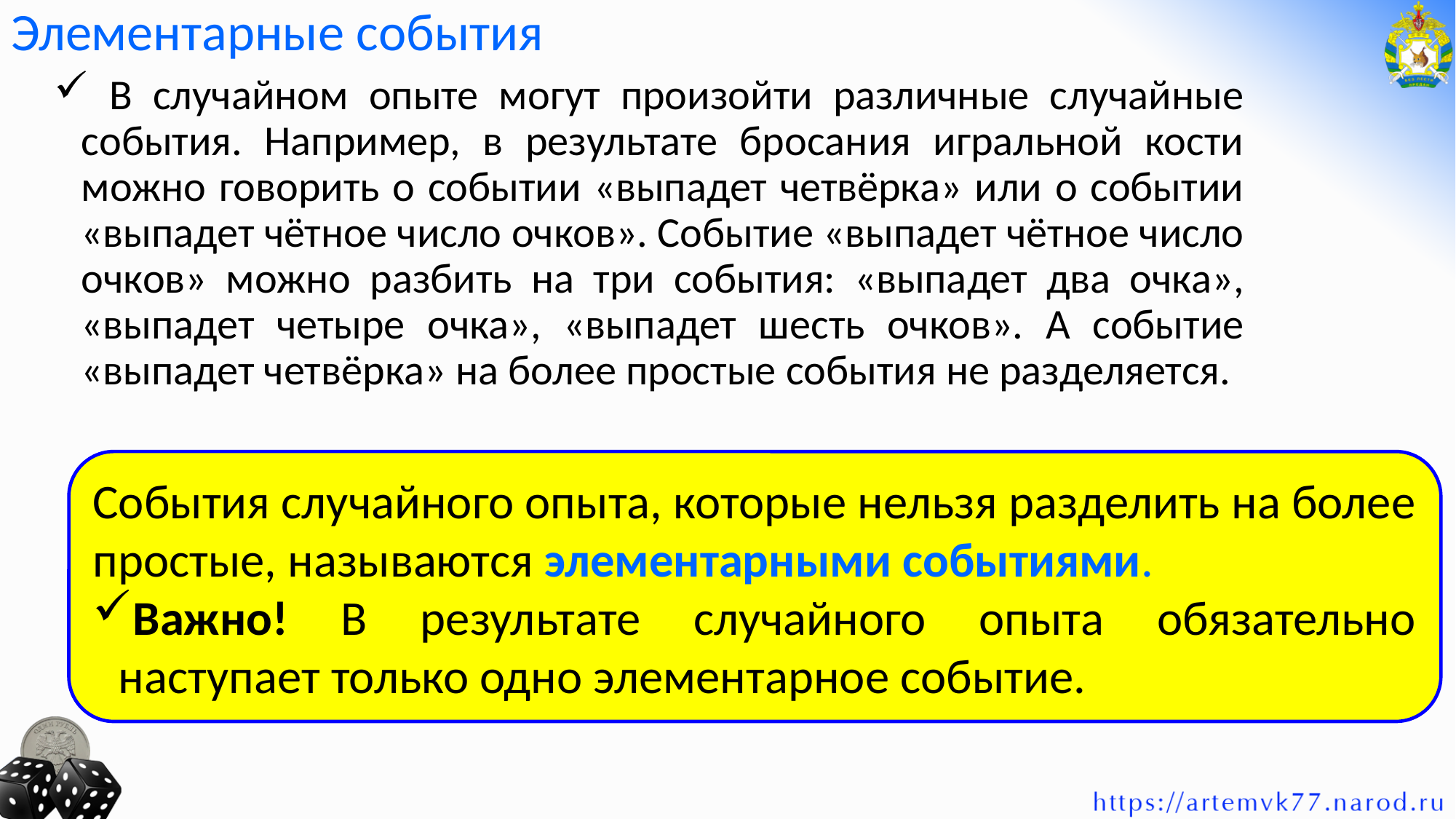

# Элементарные события
 В случайном опыте могут произойти различные случайные события. Например, в результате бросания игральной кости можно говорить о событии «выпадет четвёрка» или о событии «выпадет чётное число очков». Событие «выпадет чётное число очков» можно разбить на три события: «выпадет два очка», «выпадет четыре очка», «выпадет шесть очков». А событие «выпадет четвёрка» на более простые события не разделяется.
События случайного опыта, которые нельзя разделить на более простые, называются элементарными событиями.
Важно! В результате случайного опыта обязательно наступает только одно эле­ментарное событие.